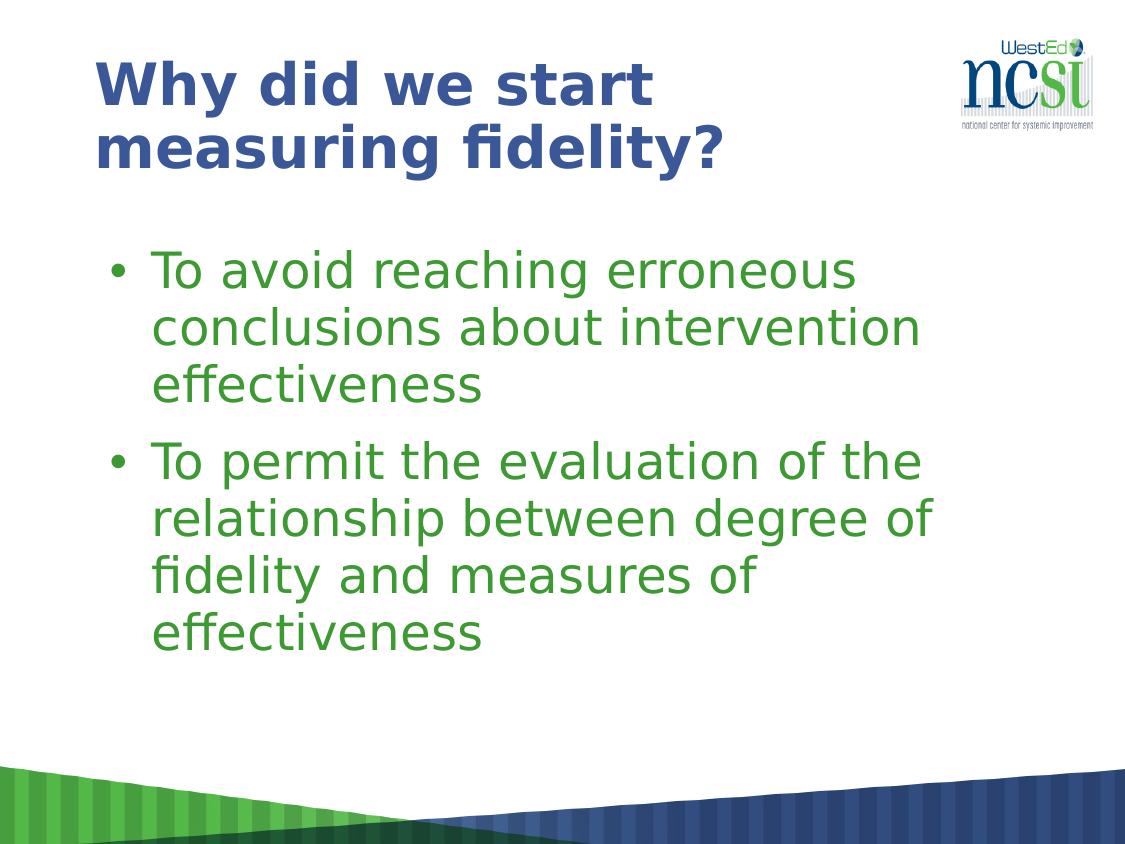

# Why did we start measuring fidelity?
To avoid reaching erroneous conclusions about intervention effectiveness
To permit the evaluation of the relationship between degree of fidelity and measures of effectiveness